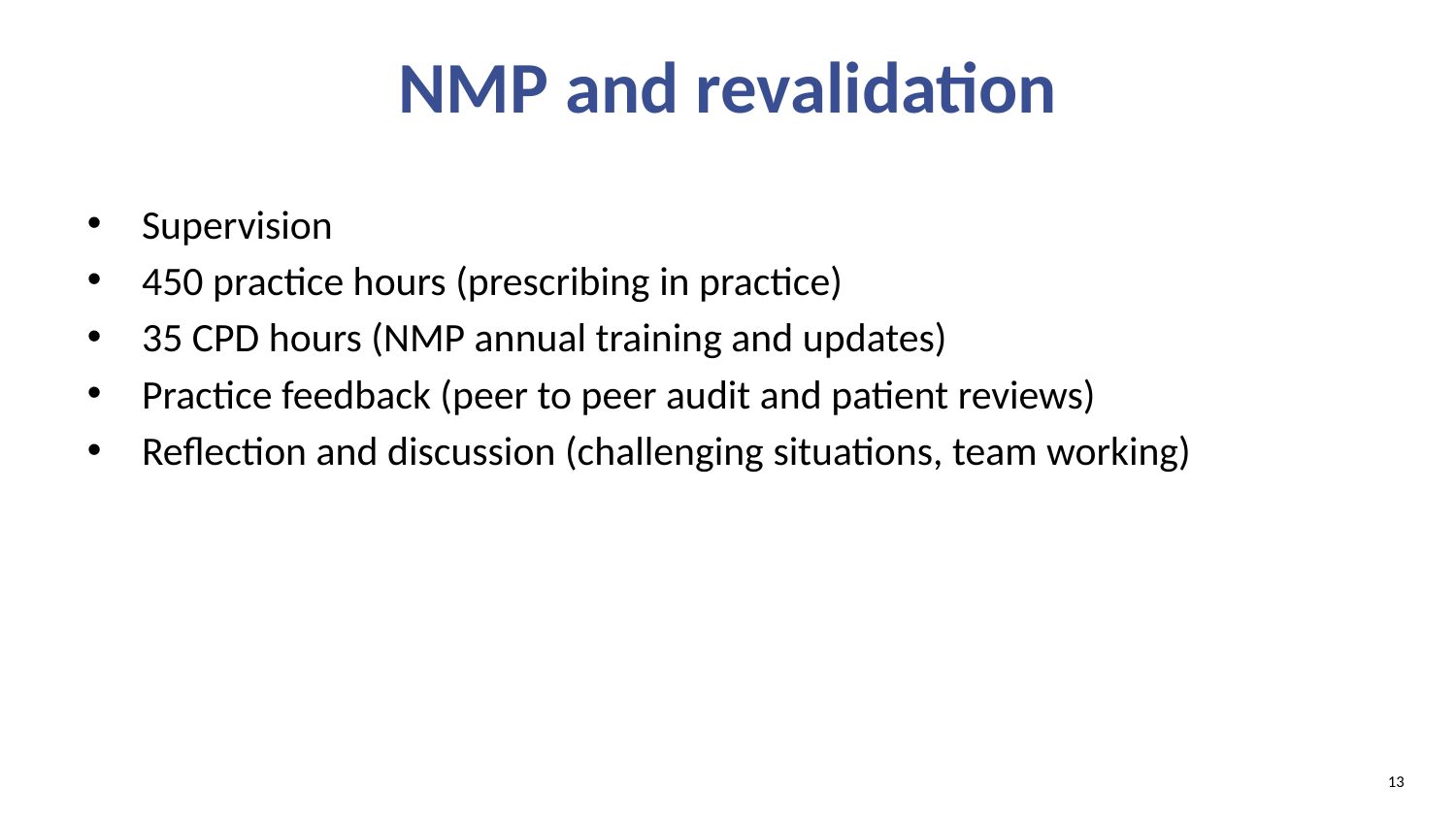

# NMP and revalidation
Supervision
450 practice hours (prescribing in practice)
35 CPD hours (NMP annual training and updates)
Practice feedback (peer to peer audit and patient reviews)
Reflection and discussion (challenging situations, team working)

13